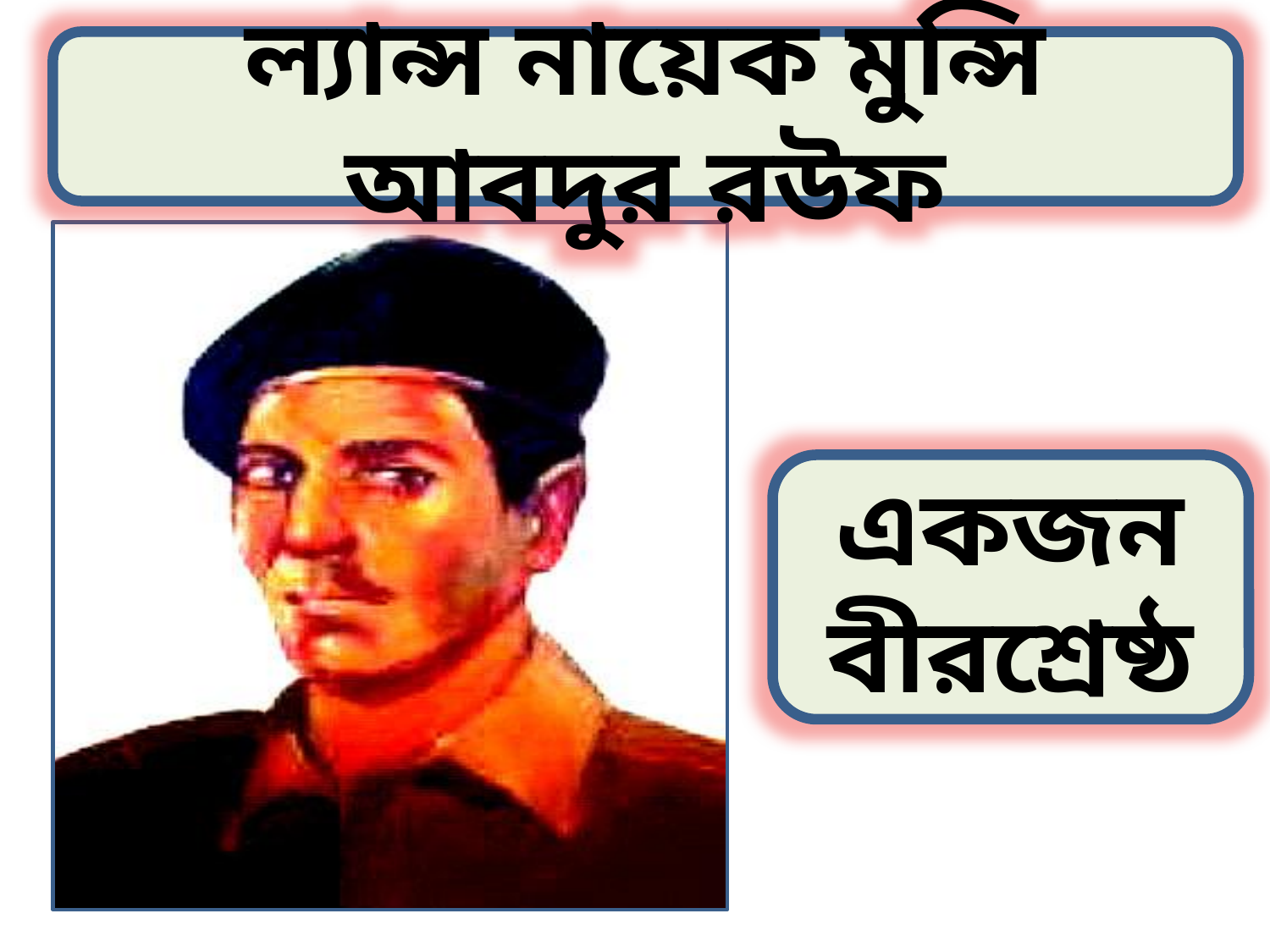

ল্যান্স নায়েক মুন্সি আবদুর রউফ

একজন বীরশ্রেষ্ঠ